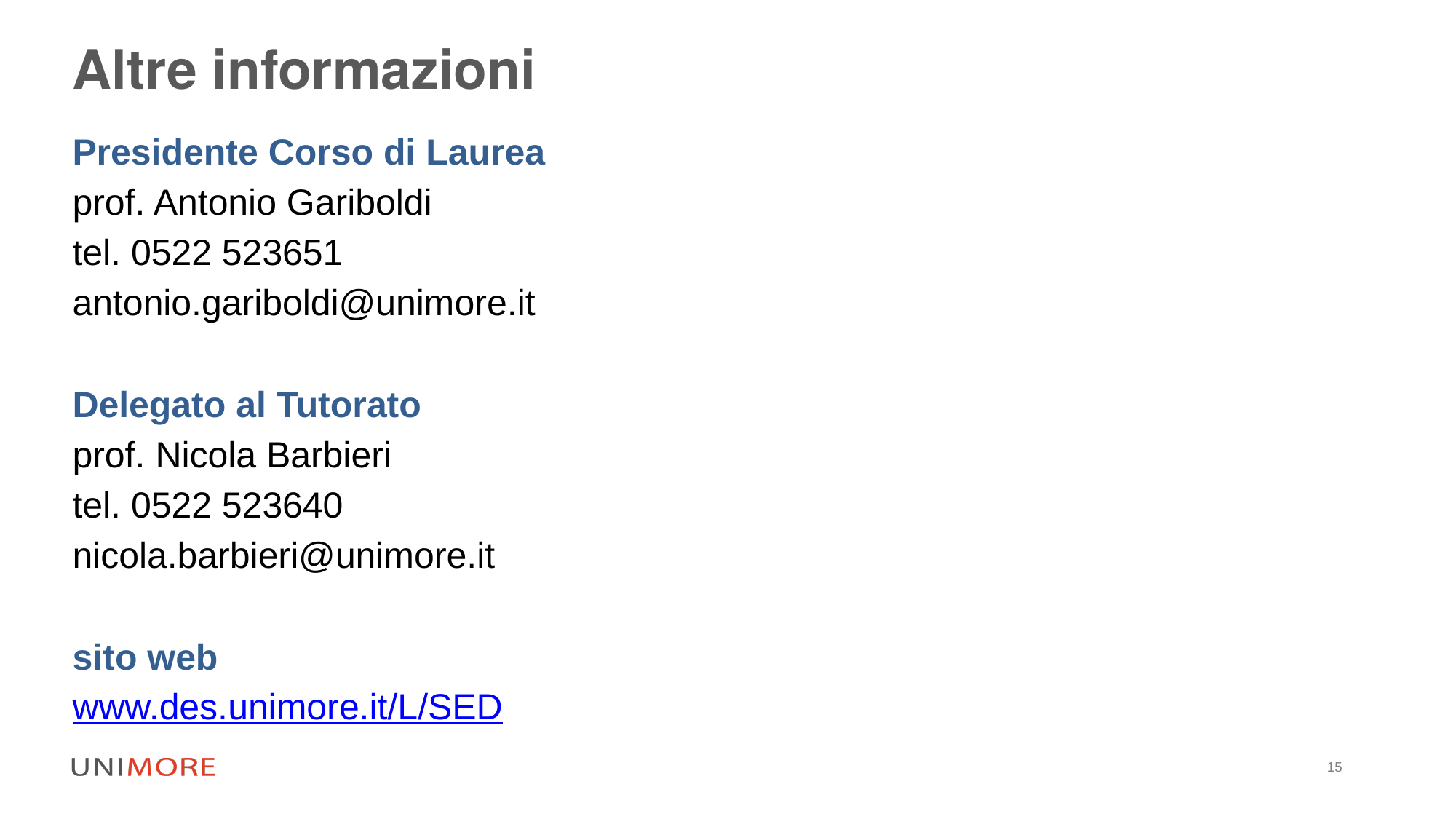

# Altre informazioni
Presidente Corso di Laurea
prof. Antonio Gariboldi
tel. 0522 523651
antonio.gariboldi@unimore.it
Delegato al Tutorato
prof. Nicola Barbieri
tel. 0522 523640
nicola.barbieri@unimore.it
sito web
www.des.unimore.it/L/SED
15